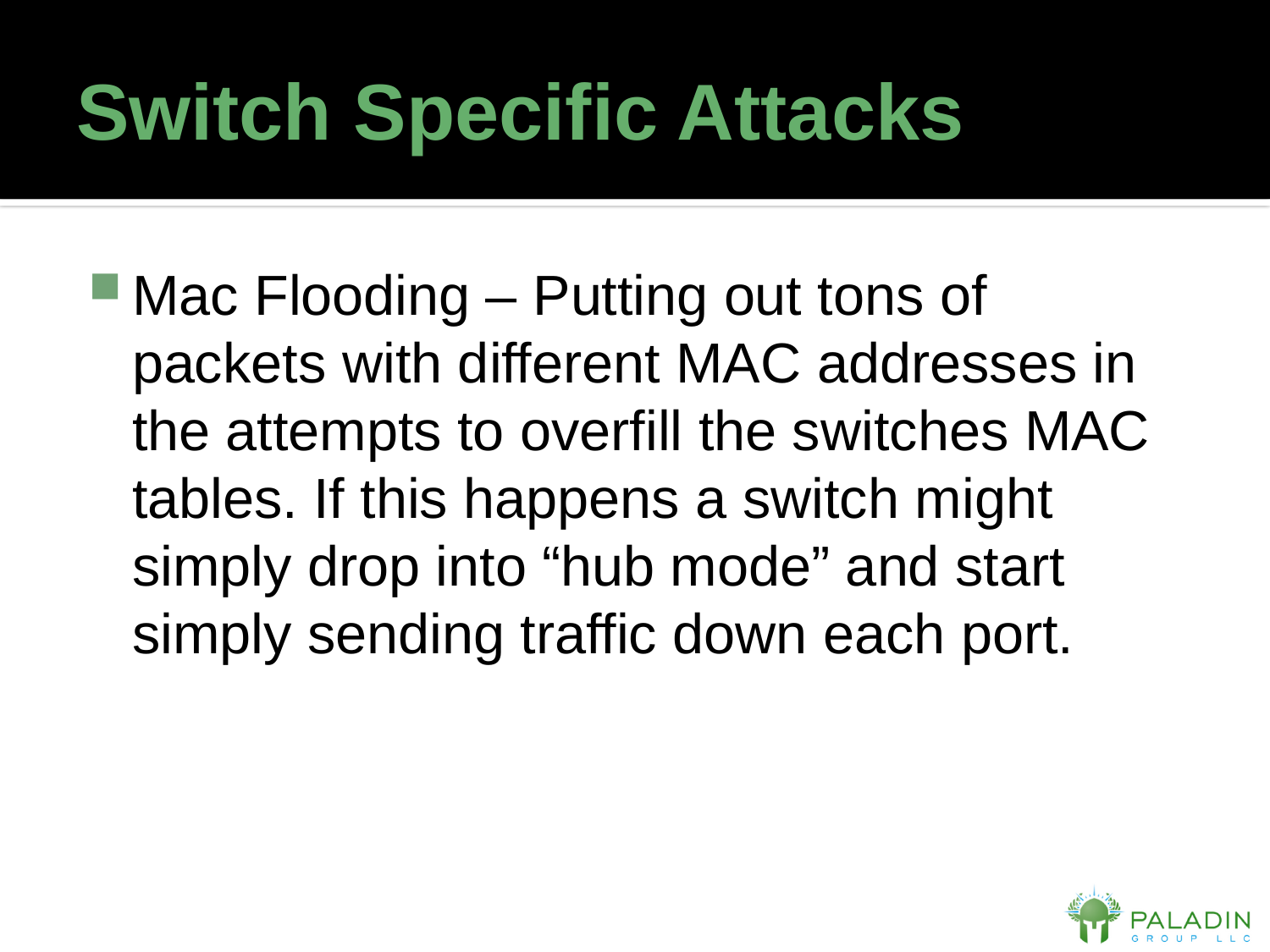

# Switch Specific Attacks
Mac Flooding – Putting out tons of packets with different MAC addresses in the attempts to overfill the switches MAC tables. If this happens a switch might simply drop into “hub mode” and start simply sending traffic down each port.